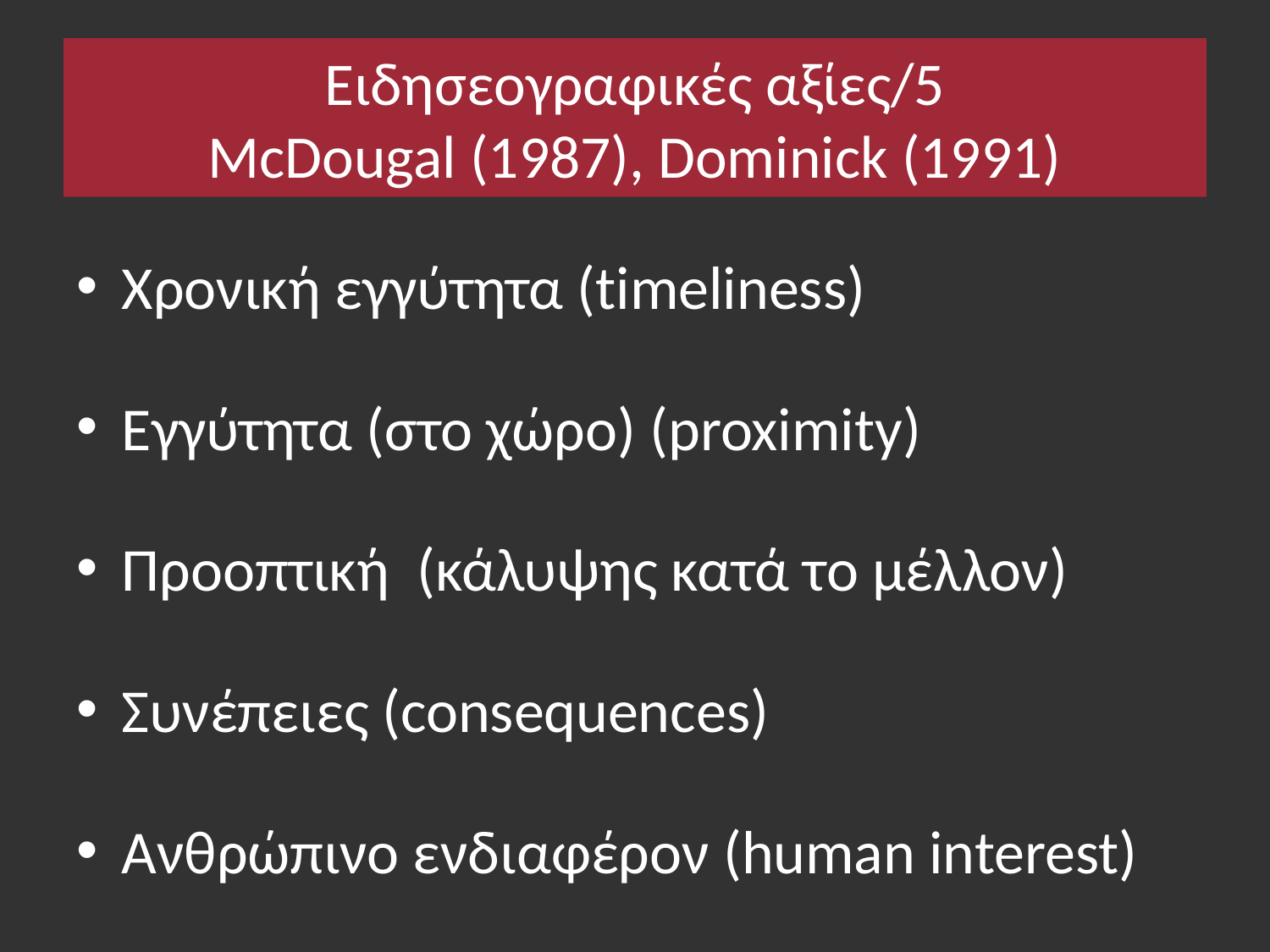

# Ειδησεογραφικές αξίες/5 McDougal (1987), Dominick (1991)
Χρονική εγγύτητα (timeliness)

Εγγύτητα (στο χώρο) (proximity)

Προοπτική  (κάλυψης κατά το μέλλον)

Συνέπειες (consequences)

Ανθρώπινο ενδιαφέρον (human interest)